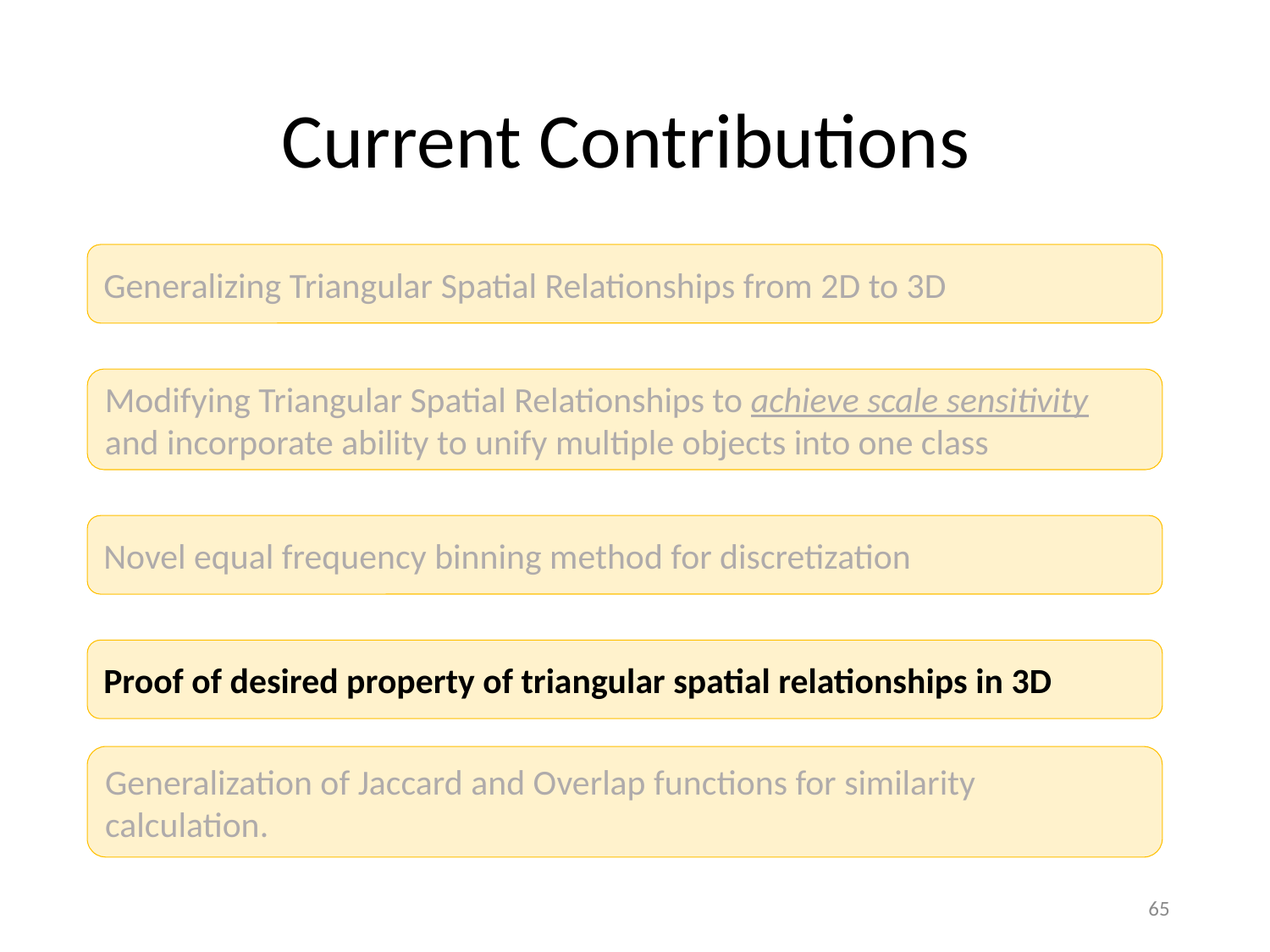

# Current Contributions
Generalizing Triangular Spatial Relationships from 2D to 3D
Modifying Triangular Spatial Relationships to achieve scale sensitivity and incorporate ability to unify multiple objects into one class
Novel equal frequency binning method for discretization
Proof of desired property of triangular spatial relationships in 3D
Generalization of Jaccard and Overlap functions for similarity calculation.
65